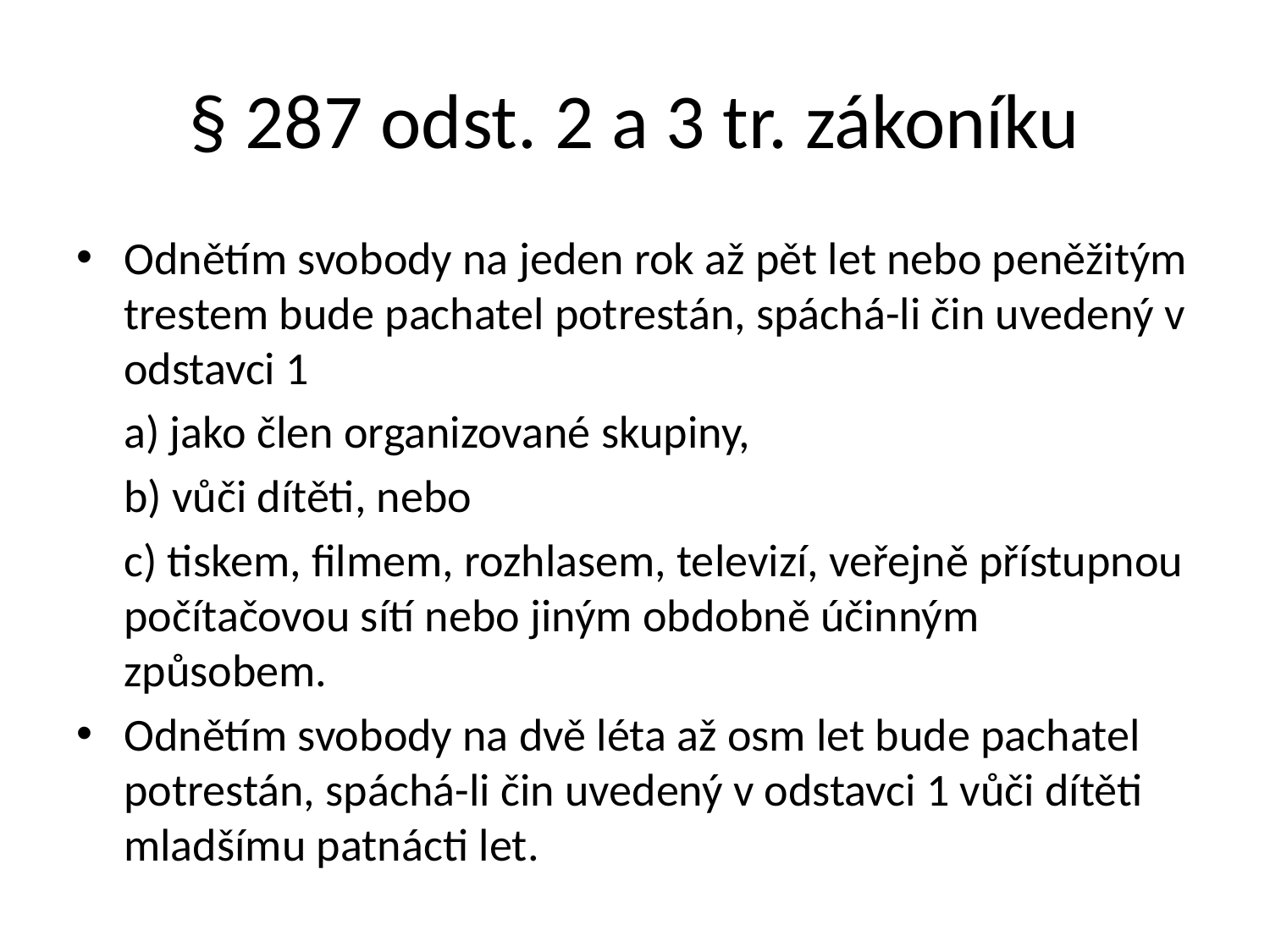

# § 287 odst. 2 a 3 tr. zákoníku
Odnětím svobody na jeden rok až pět let nebo peněžitým trestem bude pachatel potrestán, spáchá-li čin uvedený v odstavci 1
	a) jako člen organizované skupiny,
	b) vůči dítěti, nebo
	c) tiskem, filmem, rozhlasem, televizí, veřejně přístupnou počítačovou sítí nebo jiným obdobně účinným způsobem.
Odnětím svobody na dvě léta až osm let bude pachatel potrestán, spáchá-li čin uvedený v odstavci 1 vůči dítěti mladšímu patnácti let.